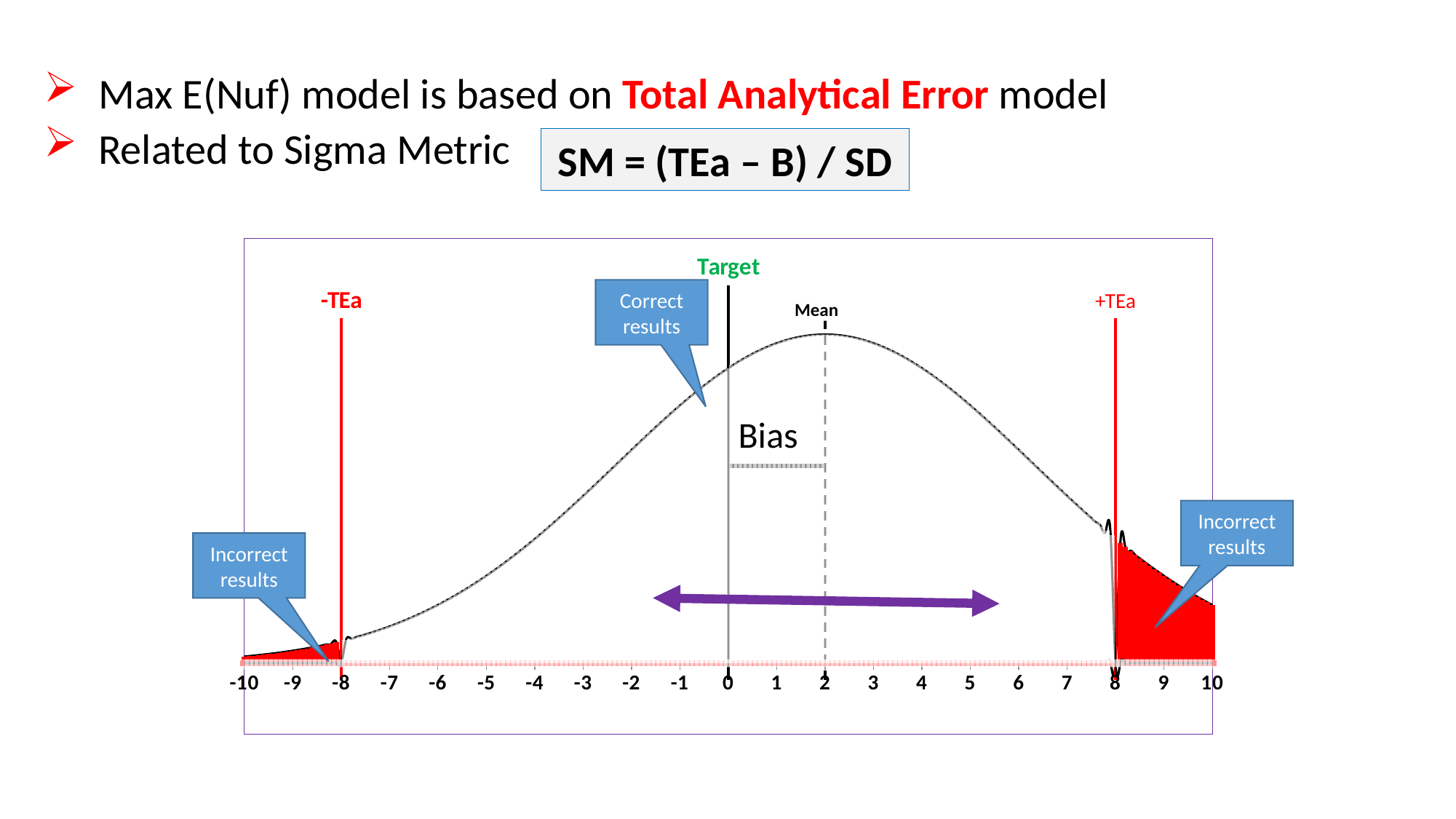

Max E(Nuf) model is based on Total Analytical Error model
Related to Sigma Metric
SM = (TEa – B) / SD

### Chart

| Category |  |  |  |  |  |  |  |  |
|---|---|---|---|---|---|---|---|---|
Correct results
Bias
Incorrect results
Incorrect results